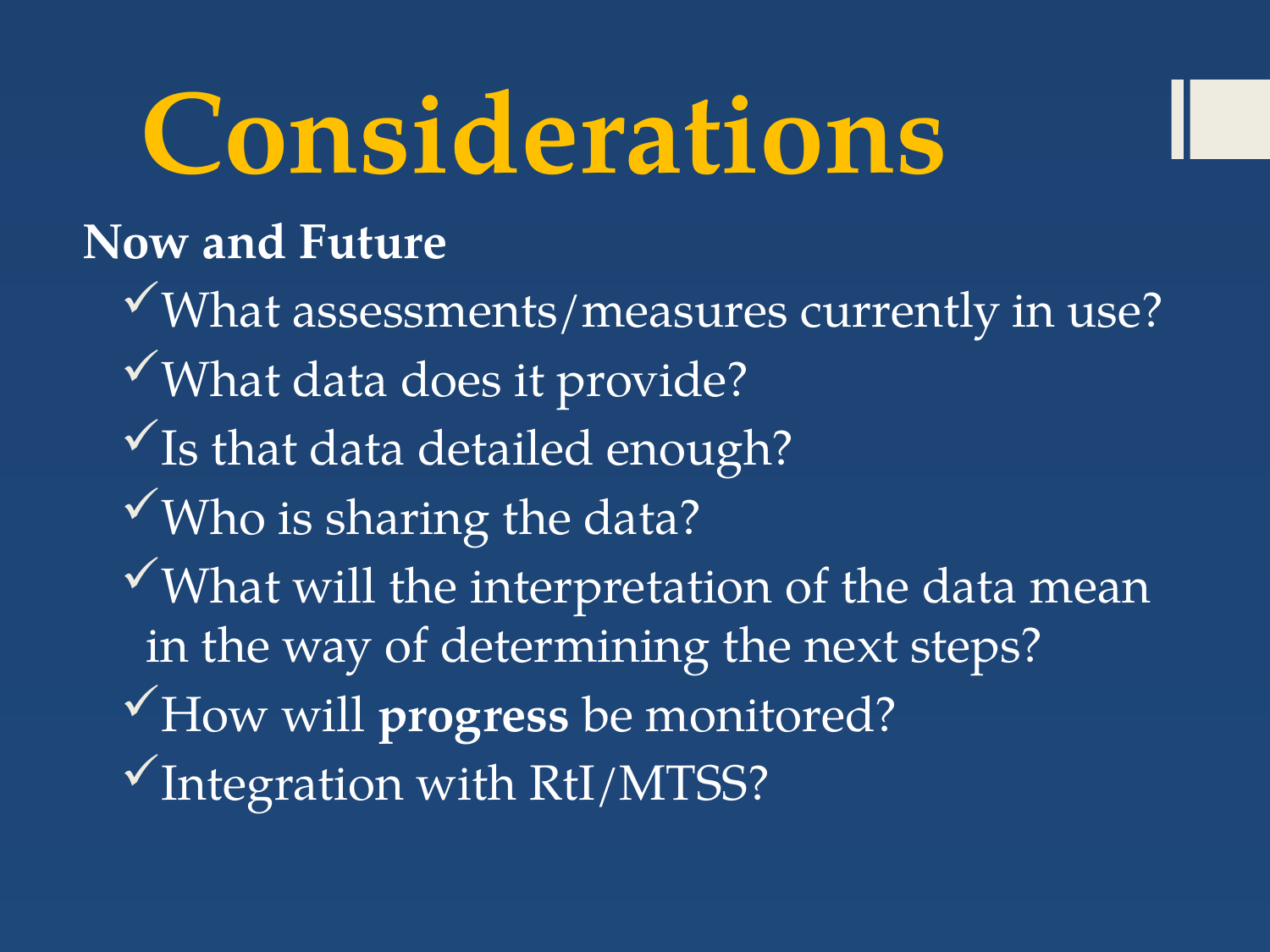

# Considerations
Now and Future
What assessments/measures currently in use?
What data does it provide?
Is that data detailed enough?
Who is sharing the data?
What will the interpretation of the data mean in the way of determining the next steps?
How will progress be monitored?
Integration with RtI/MTSS?